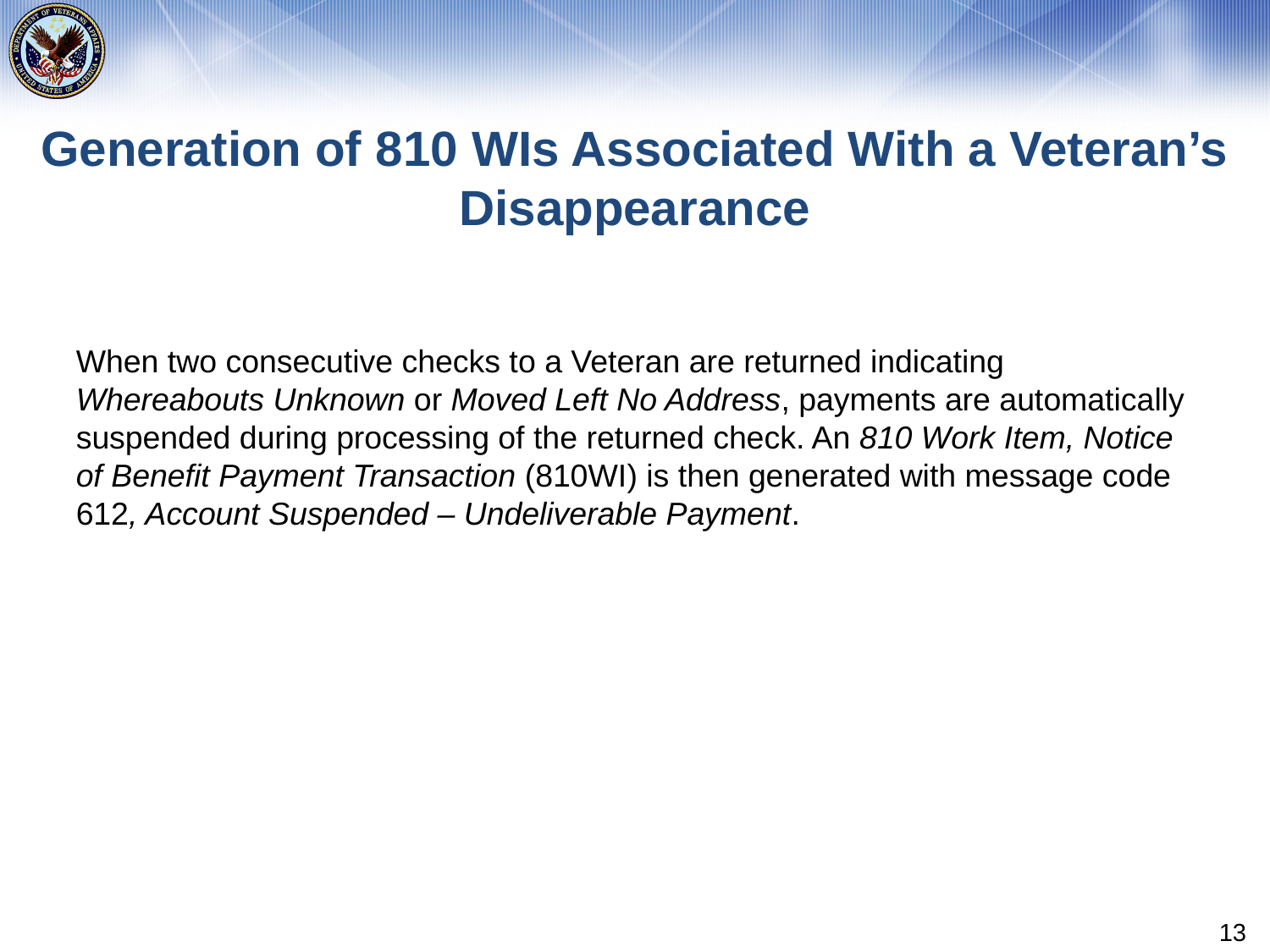

# Generation of 810 WIs Associated With a Veteran’s Disappearance

When two consecutive checks to a Veteran are returned indicating Whereabouts Unknown or Moved Left No Address, payments are automatically suspended during processing of the returned check. An 810 Work Item, Notice of Benefit Payment Transaction (810WI) is then generated with message code 612, Account Suspended – Undeliverable Payment.

13